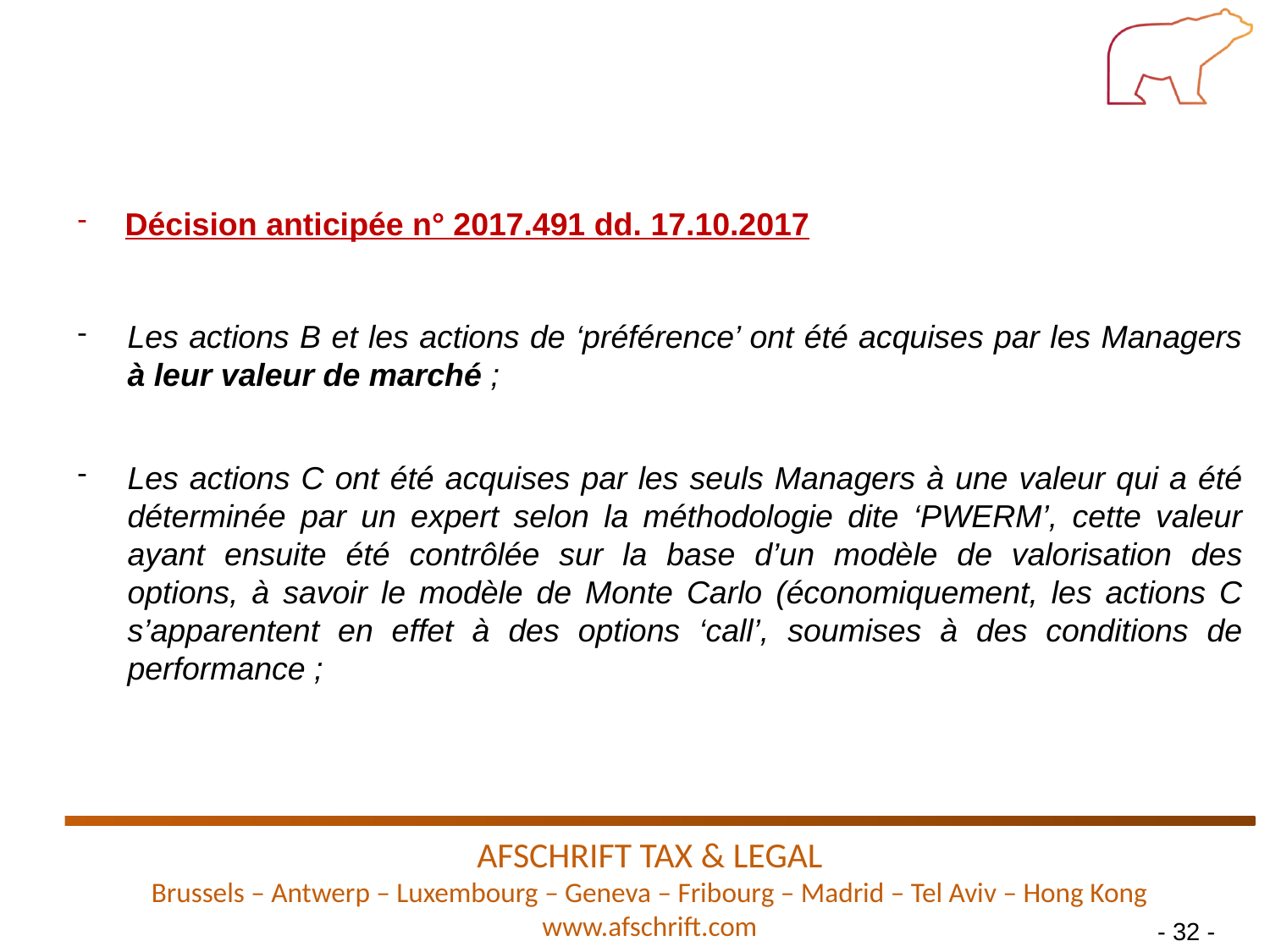

Décision anticipée n° 2017.491 dd. 17.10.2017

Les actions B et les actions de ‘préférence’ ont été acquises par les Managers à leur valeur de marché ;

Les actions C ont été acquises par les seuls Managers à une valeur qui a été déterminée par un expert selon la méthodologie dite ‘PWERM’, cette valeur ayant ensuite été contrôlée sur la base d’un modèle de valorisation des options, à savoir le modèle de Monte Carlo (économiquement, les actions C s’apparentent en effet à des options ‘call’, soumises à des conditions de performance ;